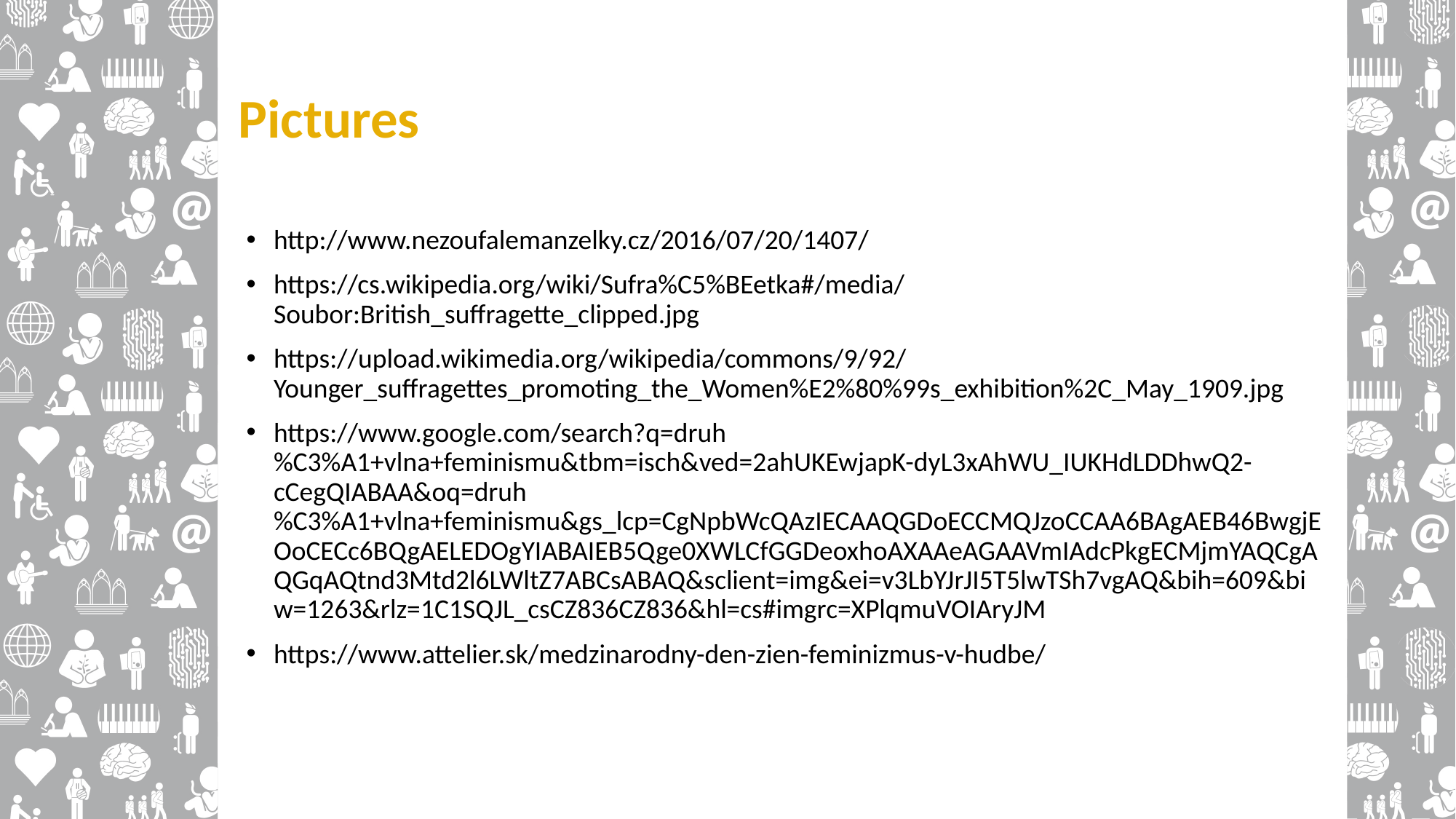

# Pictures
http://www.nezoufalemanzelky.cz/2016/07/20/1407/
https://cs.wikipedia.org/wiki/Sufra%C5%BEetka#/media/Soubor:British_suffragette_clipped.jpg
https://upload.wikimedia.org/wikipedia/commons/9/92/Younger_suffragettes_promoting_the_Women%E2%80%99s_exhibition%2C_May_1909.jpg
https://www.google.com/search?q=druh%C3%A1+vlna+feminismu&tbm=isch&ved=2ahUKEwjapK-dyL3xAhWU_IUKHdLDDhwQ2-cCegQIABAA&oq=druh%C3%A1+vlna+feminismu&gs_lcp=CgNpbWcQAzIECAAQGDoECCMQJzoCCAA6BAgAEB46BwgjEOoCECc6BQgAELEDOgYIABAIEB5Qge0XWLCfGGDeoxhoAXAAeAGAAVmIAdcPkgECMjmYAQCgAQGqAQtnd3Mtd2l6LWltZ7ABCsABAQ&sclient=img&ei=v3LbYJrJI5T5lwTSh7vgAQ&bih=609&biw=1263&rlz=1C1SQJL_csCZ836CZ836&hl=cs#imgrc=XPlqmuVOIAryJM
https://www.attelier.sk/medzinarodny-den-zien-feminizmus-v-hudbe/